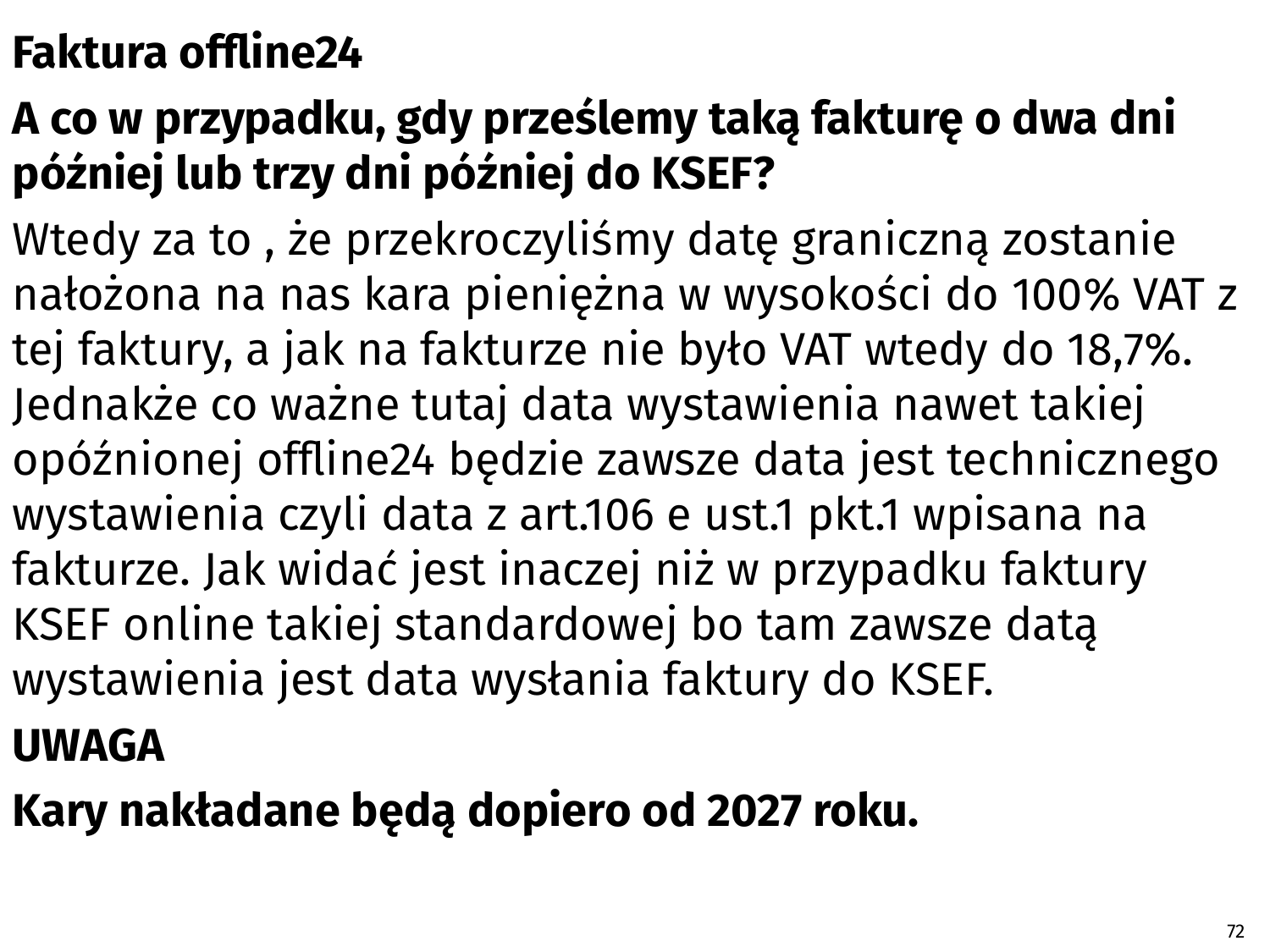

Faktura offline24
A co w przypadku, gdy prześlemy taką fakturę o dwa dni później lub trzy dni później do KSEF?
Wtedy za to , że przekroczyliśmy datę graniczną zostanie nałożona na nas kara pieniężna w wysokości do 100% VAT z tej faktury, a jak na fakturze nie było VAT wtedy do 18,7%. Jednakże co ważne tutaj data wystawienia nawet takiej opóźnionej offline24 będzie zawsze data jest technicznego wystawienia czyli data z art.106 e ust.1 pkt.1 wpisana na fakturze. Jak widać jest inaczej niż w przypadku faktury KSEF online takiej standardowej bo tam zawsze datą wystawienia jest data wysłania faktury do KSEF.
UWAGA
Kary nakładane będą dopiero od 2027 roku.

#
72